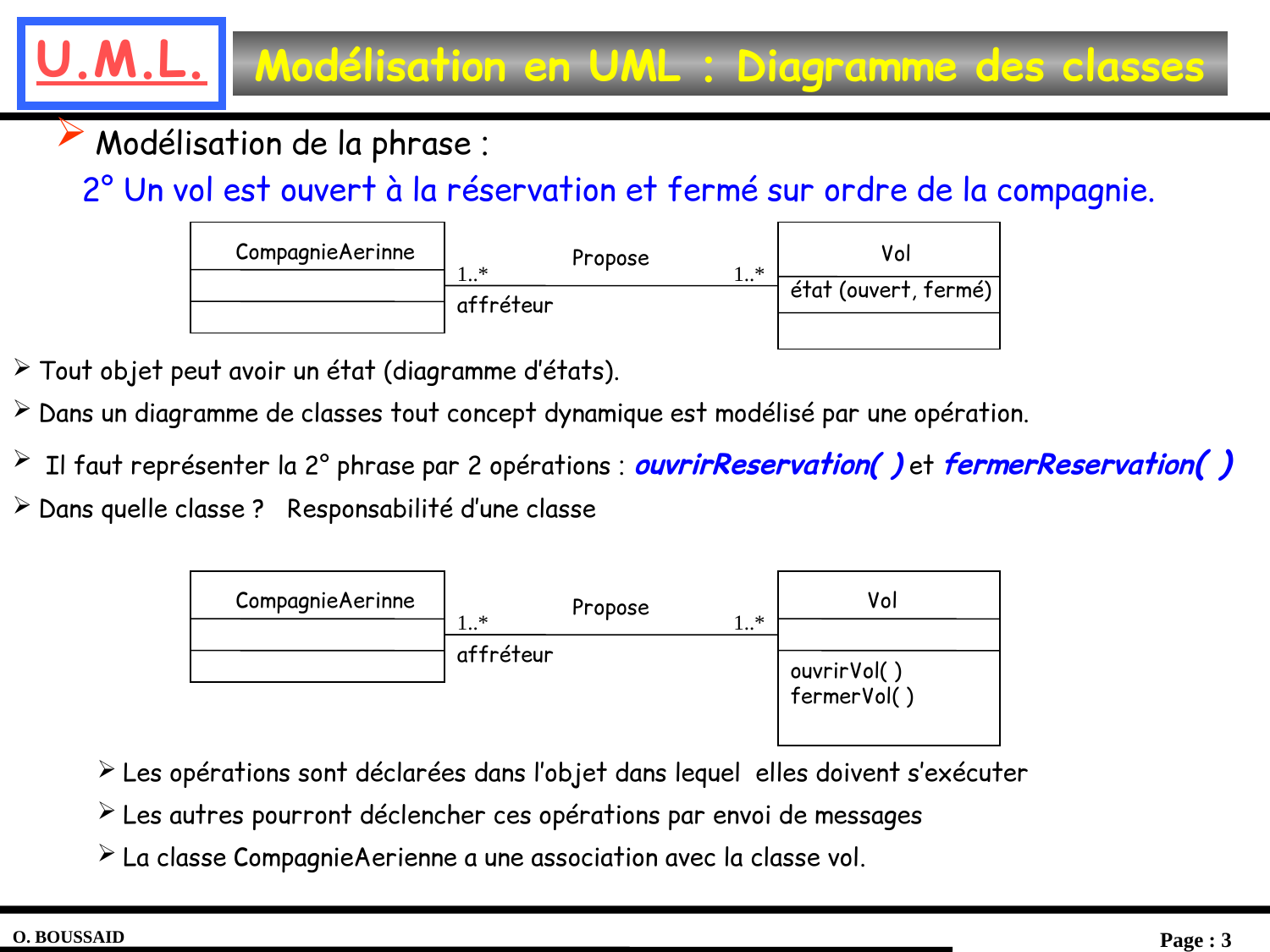

Modélisation de la phrase :
2° Un vol est ouvert à la réservation et fermé sur ordre de la compagnie.

CompagnieAerinne

Vol
état (ouvert, fermé)
Propose
1..*
1..*

affréteur
Tout objet peut avoir un état (diagramme d’états).
Dans un diagramme de classes tout concept dynamique est modélisé par une opération.
 Il faut représenter la 2° phrase par 2 opérations : ouvrirReservation( ) et fermerReservation( )
Dans quelle classe ?   Responsabilité d’une classe

CompagnieAerinne

Vol

ouvrirVol( )
fermerVol( )
Propose
1..*
1..*

affréteur
Les opérations sont déclarées dans l’objet dans lequel  elles doivent s’exécuter
Les autres pourront déclencher ces opérations par envoi de messages
La classe CompagnieAerienne a une association avec la classe vol.